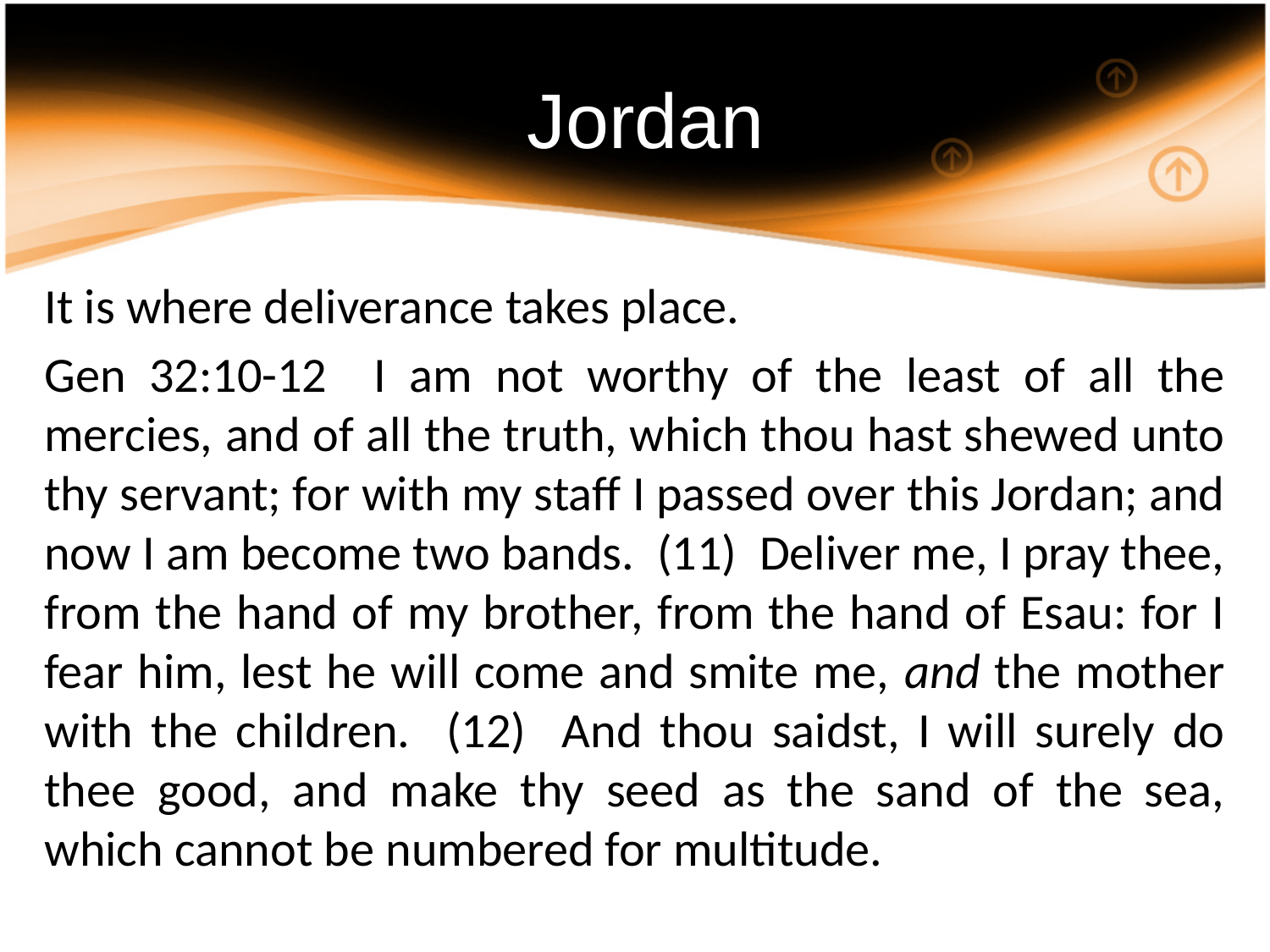

# Jordan
It is where deliverance takes place.
Gen 32:10-12  I am not worthy of the least of all the mercies, and of all the truth, which thou hast shewed unto thy servant; for with my staff I passed over this Jordan; and now I am become two bands.  (11)  Deliver me, I pray thee, from the hand of my brother, from the hand of Esau: for I fear him, lest he will come and smite me, and the mother with the children.  (12)  And thou saidst, I will surely do thee good, and make thy seed as the sand of the sea, which cannot be numbered for multitude.